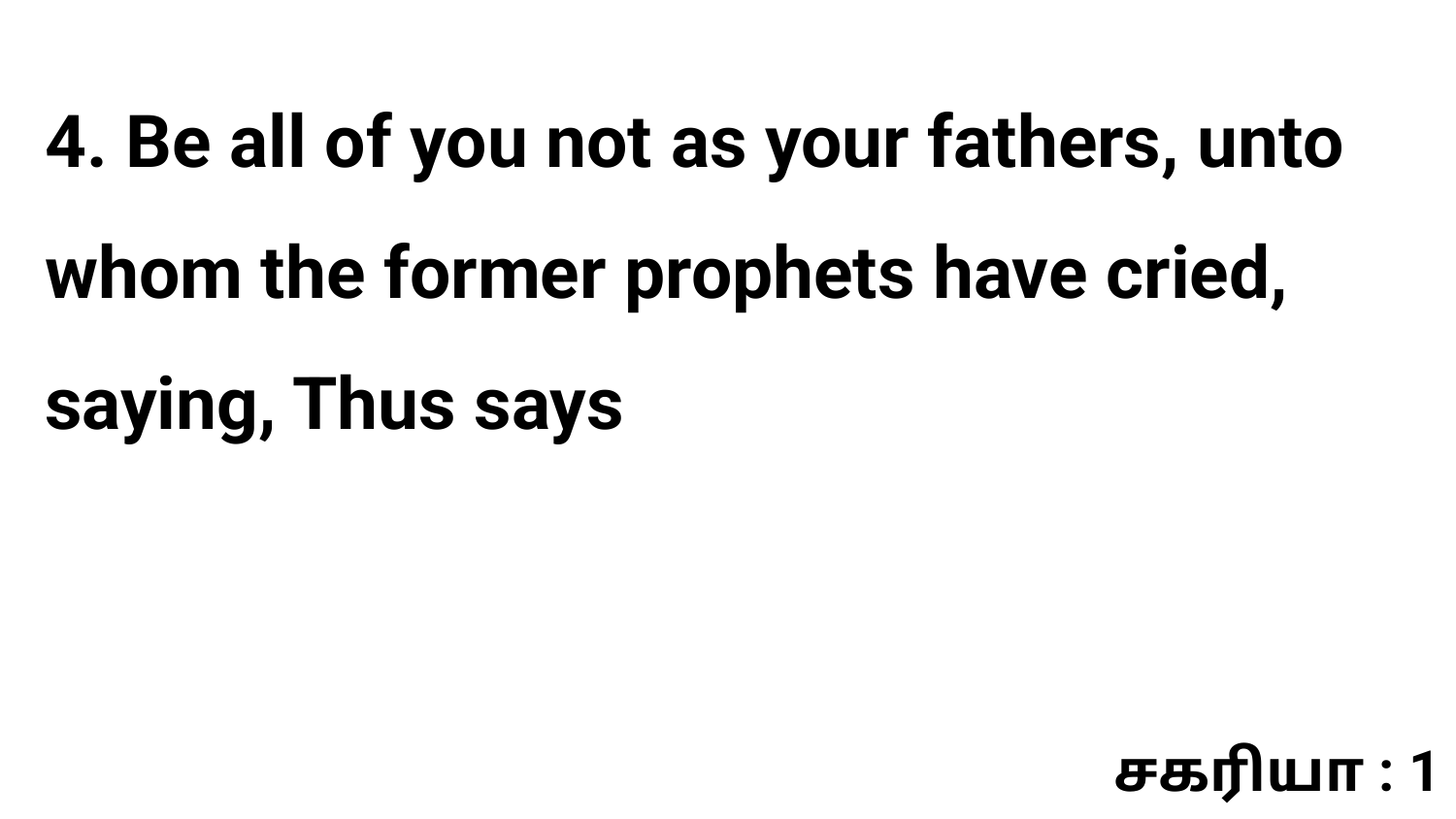

4. Be all of you not as your fathers, unto whom the former prophets have cried, saying, Thus says
சகரியா : 1